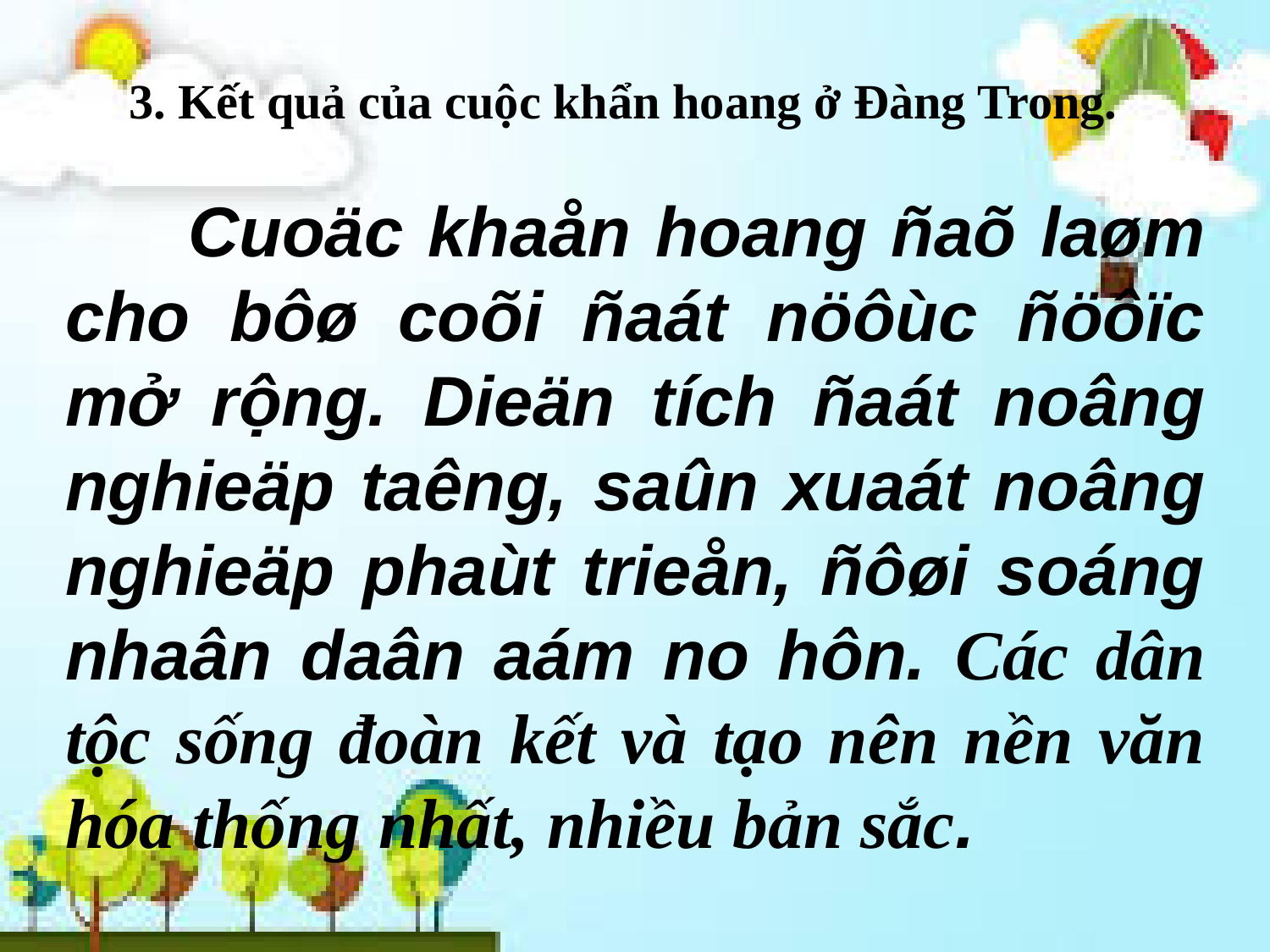

3. Kết quả của cuộc khẩn hoang ở Đàng Trong.
     Cuoäc khaån hoang ñaõ laøm cho bôø coõi ñaát nöôùc ñöôïc mở rộng. Dieän tích ñaát noâng nghieäp taêng, saûn xuaát noâng nghieäp phaùt trieån, ñôøi soáng nhaân daân aám no hôn. Các dân tộc sống đoàn kết và tạo nên nền văn hóa thống nhất, nhiều bản sắc.